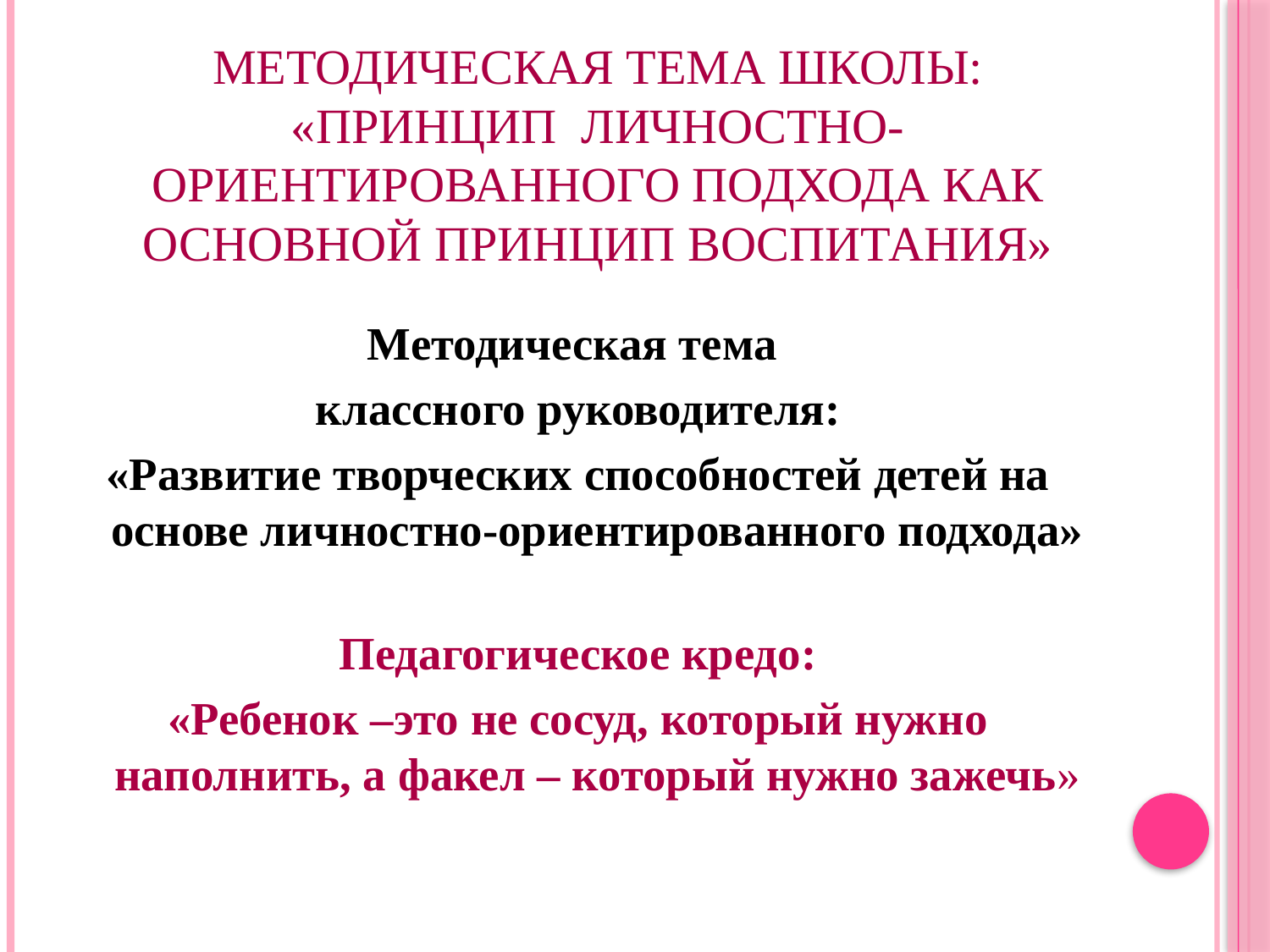

# Методическая тема школы: «Принцип  личностно-ориентированного подхода как основной принцип воспитания»
Методическая тема
классного руководителя:
«Развитие творческих способностей детей на основе личностно-ориентированного подхода»

Педагогическое кредо:
«Ребенок –это не сосуд, который нужно наполнить, а факел – который нужно зажечь»